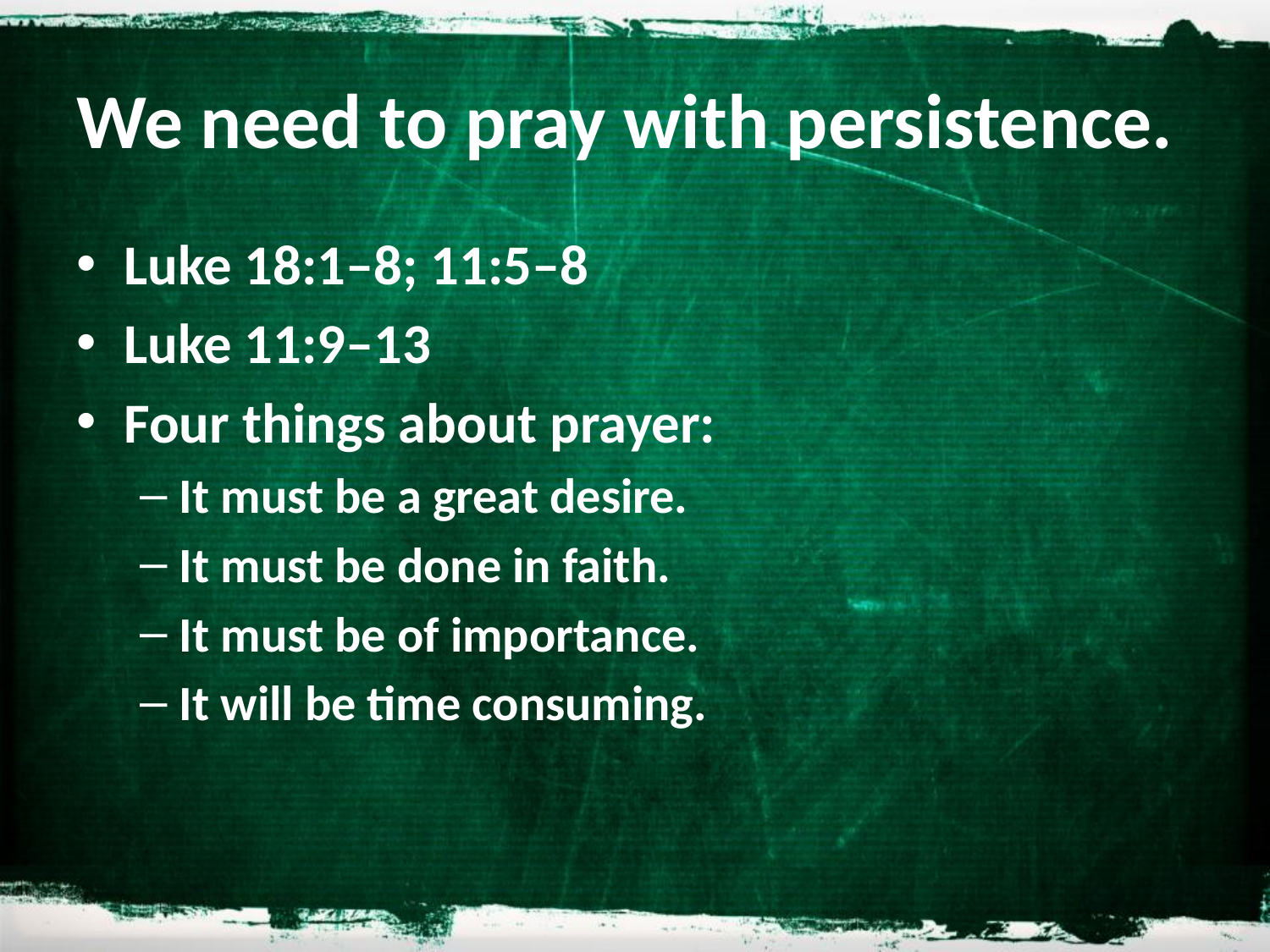

# We need to pray with persistence.
Luke 18:1–8; 11:5–8
Luke 11:9–13
Four things about prayer:
It must be a great desire.
It must be done in faith.
It must be of importance.
It will be time consuming.